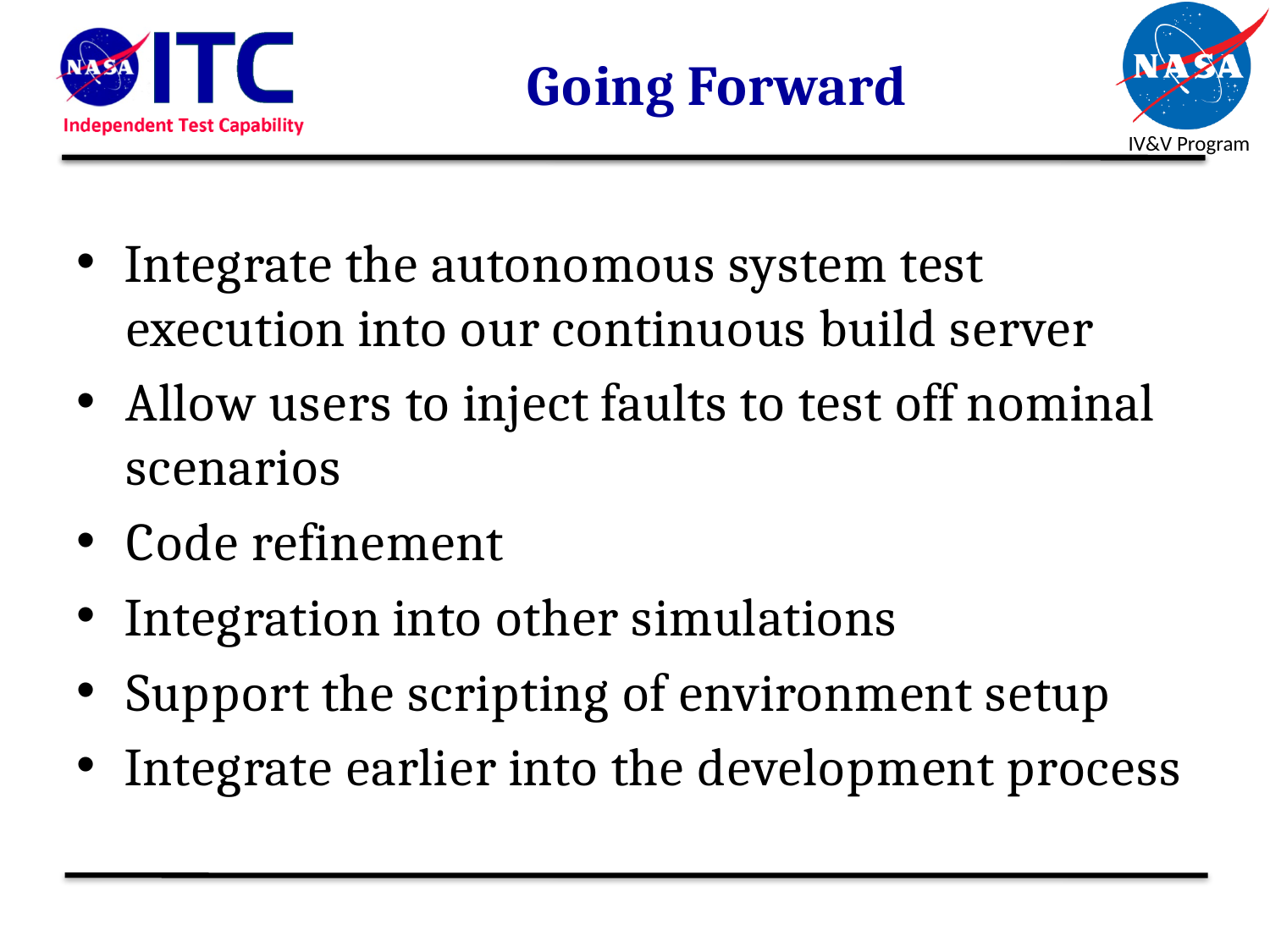

# Going Forward
Integrate the autonomous system test execution into our continuous build server
Allow users to inject faults to test off nominal scenarios
Code refinement
Integration into other simulations
Support the scripting of environment setup
Integrate earlier into the development process